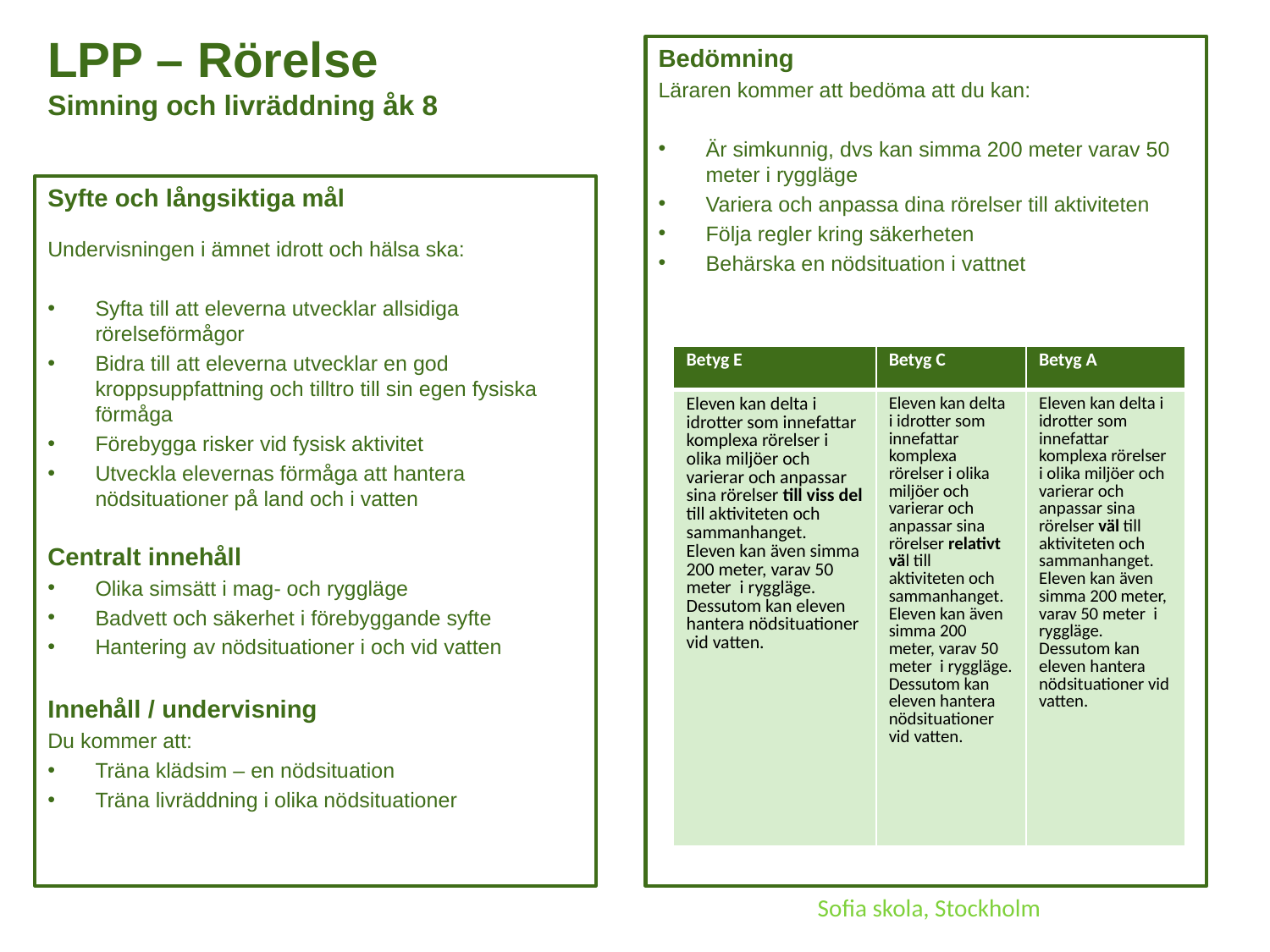

# LPP – Rörelse Simning och livräddning åk 8
Bedömning
Läraren kommer att bedöma att du kan:

Är simkunnig, dvs kan simma 200 meter varav 50 meter i ryggläge
Variera och anpassa dina rörelser till aktiviteten
Följa regler kring säkerheten
Behärska en nödsituation i vattnet

Syfte och långsiktiga mål

Undervisningen i ämnet idrott och hälsa ska:

Syfta till att eleverna utvecklar allsidiga rörelseförmågor
Bidra till att eleverna utvecklar en god kroppsuppfattning och tilltro till sin egen fysiska förmåga
Förebygga risker vid fysisk aktivitet
Utveckla elevernas förmåga att hantera nödsituationer på land och i vatten
Centralt innehåll
Olika simsätt i mag- och ryggläge
Badvett och säkerhet i förebyggande syfte
Hantering av nödsituationer i och vid vatten

Innehåll / undervisning
Du kommer att:
Träna klädsim – en nödsituation
Träna livräddning i olika nödsituationer

| Betyg E | Betyg C | Betyg A |
| --- | --- | --- |
| Eleven kan delta i idrotter som innefattar komplexa rörelser i olika miljöer och varierar och anpassar sina rörelser till viss del till aktiviteten och sammanhanget. Eleven kan även simma 200 meter, varav 50 meter i ryggläge. Dessutom kan eleven hantera nödsituationer vid vatten. | Eleven kan delta i idrotter som innefattar komplexa rörelser i olika miljöer och varierar och anpassar sina rörelser relativt väl till aktiviteten och sammanhanget. Eleven kan även simma 200 meter, varav 50 meter i ryggläge. Dessutom kan eleven hantera nödsituationer vid vatten. | Eleven kan delta i idrotter som innefattar komplexa rörelser i olika miljöer och varierar och anpassar sina rörelser väl till aktiviteten och sammanhanget. Eleven kan även simma 200 meter, varav 50 meter i ryggläge. Dessutom kan eleven hantera nödsituationer vid vatten. |
Sofia skola, Stockholm